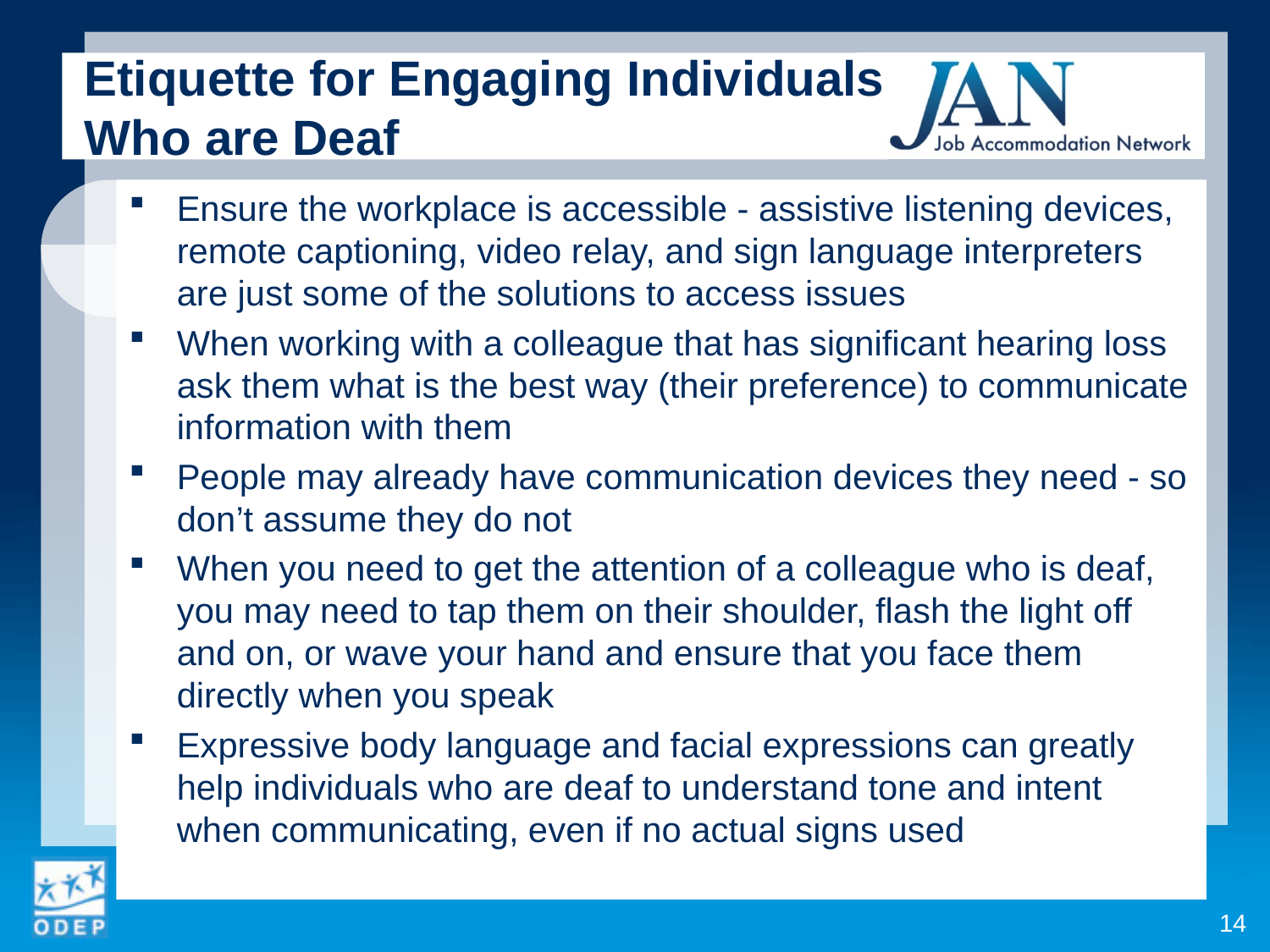

Etiquette for Engaging Individuals
Who are Deaf
Ensure the workplace is accessible - assistive listening devices, remote captioning, video relay, and sign language interpreters are just some of the solutions to access issues
When working with a colleague that has significant hearing loss ask them what is the best way (their preference) to communicate information with them
People may already have communication devices they need - so don’t assume they do not
When you need to get the attention of a colleague who is deaf, you may need to tap them on their shoulder, flash the light off and on, or wave your hand and ensure that you face them directly when you speak
Expressive body language and facial expressions can greatly help individuals who are deaf to understand tone and intent when communicating, even if no actual signs used
14